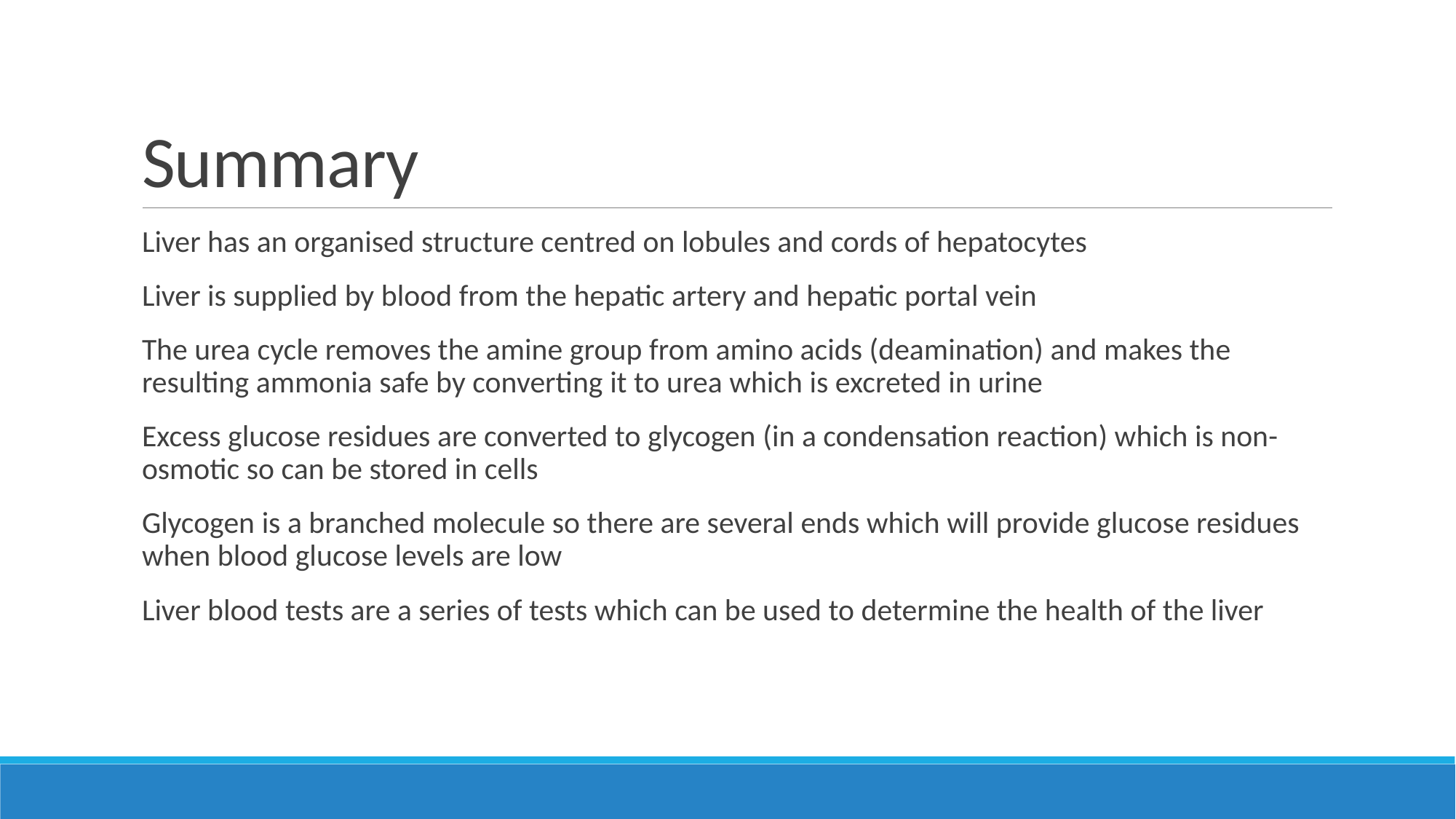

# Summary
Liver has an organised structure centred on lobules and cords of hepatocytes
Liver is supplied by blood from the hepatic artery and hepatic portal vein
The urea cycle removes the amine group from amino acids (deamination) and makes the resulting ammonia safe by converting it to urea which is excreted in urine
Excess glucose residues are converted to glycogen (in a condensation reaction) which is non-osmotic so can be stored in cells
Glycogen is a branched molecule so there are several ends which will provide glucose residues when blood glucose levels are low
Liver blood tests are a series of tests which can be used to determine the health of the liver